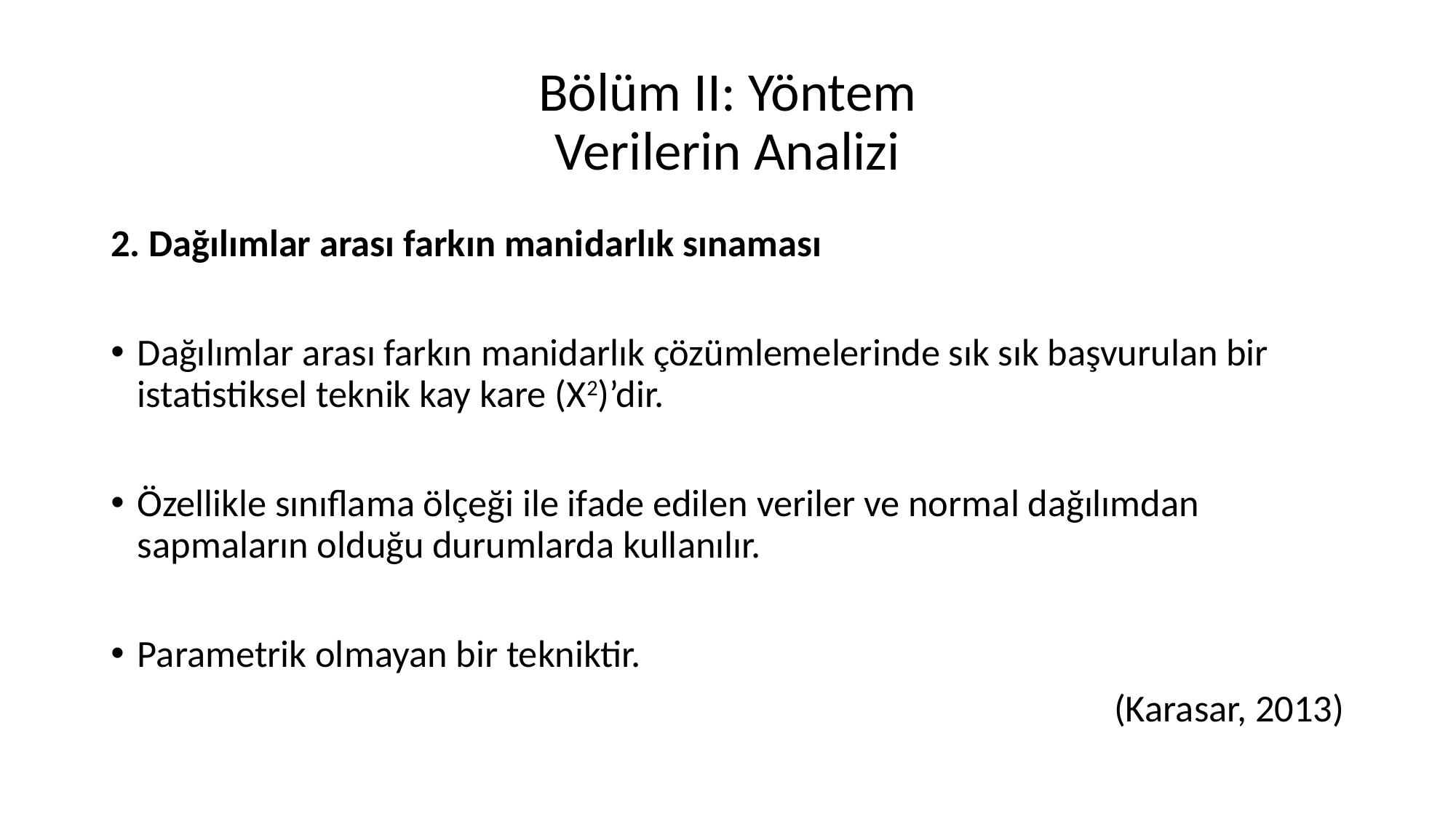

# Bölüm II: Yöntem Verilerin Analizi
2. Dağılımlar arası farkın manidarlık sınaması

Dağılımlar arası farkın manidarlık çözümlemelerinde sık sık başvurulan bir istatistiksel teknik kay kare (X2)’dir.

Özellikle sınıflama ölçeği ile ifade edilen veriler ve normal dağılımdan sapmaların olduğu durumlarda kullanılır.

Parametrik olmayan bir tekniktir.
(Karasar, 2013)